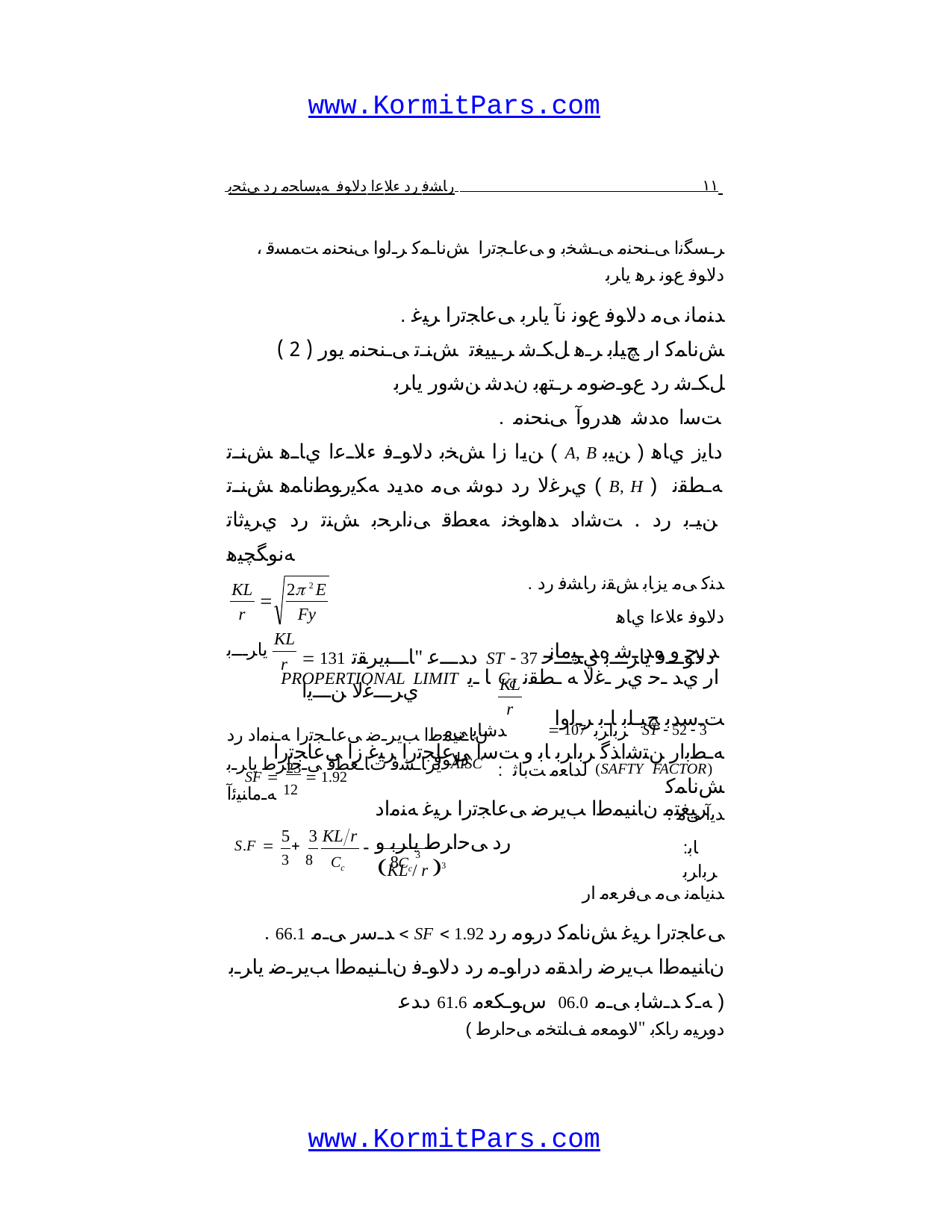

www.KormitPars.com

 ١١                                                                  رﺎﺸﻓ رد ءﻼﻋا دﻻﻮﻓ  ﻪﺒﺳﺎﺤﻣ رد ﯽﺜﺤﺑ
، ﺮـﺴﮕﻧا ﯽـﻨﺤﻨﻣ ﯽـﺸﺨﺑ و ﯽﻋﺎـﺠﺗرا  ﺶﻧﺎـﻤﮐ ﺮـﻟوا ﯽﻨﺤﻨﻣ ﺖﻤﺴﻗ دﻻﻮﻓ عﻮﻧ ﺮﻫ ياﺮﺑ
. ﺪﻨﻣﺎﻧ ﯽﻣ دﻻﻮﻓ عﻮﻧ نآ ياﺮﺑ ﯽﻋﺎﺠﺗرا ﺮﯿﻏ ﺶﻧﺎﻤﮐ ار ﭻﯿﻠﺑ ﺮـﻫ ﻞﮑـﺷ ﺮـﯿﯿﻐﺗ  ﺶﻨـﺗ ﯽـﻨﺤﻨﻣ يور ( 2 ) ﻞﮑـﺷ رد عﻮـﺿﻮﻣ ﺮـﺘﻬﺑ نﺪﺷ ﻦﺷور ياﺮﺑ
. ﺖﺳا هﺪﺷ هدروآ ﯽﻨﺤﻨﻣ ﻦﯾا زا ﺶﺨﺑ دﻻﻮـﻓ ءﻼـﻋا يﺎـﻫ ﺶﻨـﺗ ( A, B ﻦﯿﺑ ) دﺎﯾز يﺎﻫ يﺮﻏﻻ رد دﻮﺷ ﯽﻣ هﺪﯾد ﻪﮑﯾرﻮﻄﻧﺎﻤﻫ ﺶﻨـﺗ ( B, H )  ﻪـﻄﻘﻧ ﻦﯿـﺑ رد . ﺖﺷاد ﺪﻫاﻮﺨﻧ ﻪﻌﻄﻗ ﯽﻧاﺮﺤﺑ ﺶﻨﺗ رد يﺮﯿﺛﺎﺗ ﻪﻧﻮﮕﭽﯿﻫ
. ﺪﻨﮐ ﯽﻣ يزﺎﺑ ﺶﻘﻧ رﺎﺸﻓ رد دﻻﻮﻓ ءﻼﻋا يﺎﻫ
ﺪ ـﺣ و هﺪ ـﺷ هﺪ ـﯿﻣﺎﻧ  PROPERTIONAL LIMIT  ﺎ ـﯾ Cc ار يﺪ ـﺣ يﺮ ـﻏﻻ ﻪ ـﻄﻘﻧ
ﺖـﺳﺪﺑ ﭻﯿـﻠﺑ ﺎـﺑ ﺮـﻟوا ﻪـﻄﺑار ﻦﺘﺷاﺬﮔ ﺮﺑاﺮﺑ ﺎﺑ و ﺖﺳا ﯽﻋﺎﺠﺗرا ﺮﯿﻏ زا ﯽﻋﺎﺠﺗرا ﺶﻧﺎﻤﮐ
. ﺪﯾآ ﯽﻣ

KL        2π 2 E

=

r
Fy
= 131 دﺪـــﻋ "ﺎـــﺒﯾﺮﻘﺗ ST − 37 دﻻﻮـــﻓ ياﺮـــﺑ يﺪـــﺣ يﺮـــﻏﻻ ﻦـــﯾا
. ﺪﺷﺎﺑ ﯽﻣ         = 107 ﺮﺑاﺮﺑ   ST − 52 − 3 دﻻﻮﻓ

KL

ياﺮـــﺑ

r
KL

r
نﺎـﻨﯿﻤﻃا ﺐﯾﺮـﺿ ﯽﻋﺎـﺠﺗرا ﻪـﻨﻣاد رد يرﺎـﺸﻓ تﺎـﻌﻄﻗ ﯽـﺣاﺮﻃ ياﺮـﺑ  AISC  ﻪـﻣﺎﻨﯿﺋآ
:  لدﺎﻌﻣ ﺖﺑﺎﺛ (SAFTY  FACTOR)
ﺮﯿﻐﺘﻣ نﺎﻨﯿﻤﻃا ﺐﯾﺮﺿ ﯽﻋﺎﺠﺗرا ﺮﯿﻏ ﻪﻨﻣاد رد ﯽﺣاﺮﻃ ياﺮﺑ و
(KL / r )3
SF =  23 = 1.92
12
5    3 KL r

S.F =    +
3    8
−
:ﺎﺑ ﺮﺑاﺮﺑ

3
Cc
8
Cc
ﺪﻨﯾﺎﻤﻧ ﯽﻣ ﯽﻓﺮﻌﻣ ار
. ﺪـﺳر ﯽـﻣ 1.66 < SF < 1.92 ﯽﻋﺎﺠﺗرا ﺮﯿﻏ ﺶﻧﺎﻤﮐ درﻮﻣ رد نﺎﻨﯿﻤﻃا ﺐﯾﺮﺿ راﺪﻘﻣ دراﻮـﻣ رد دﻻﻮـﻓ نﺎـﻨﯿﻤﻃا ﺐﯾﺮـﺿ ياﺮـﺑ ﻪـﮐ ﺪـﺷﺎﺑ ﯽـﻣ 0.60  سﻮـﮑﻌﻣ 1.66 دﺪﻋ )
( دوﺮﯿﻣ رﺎﮑﺑ "ﻻﻮﻤﻌﻣ ﻒﻠﺘﺨﻣ ﯽﺣاﺮﻃ
www.KormitPars.com